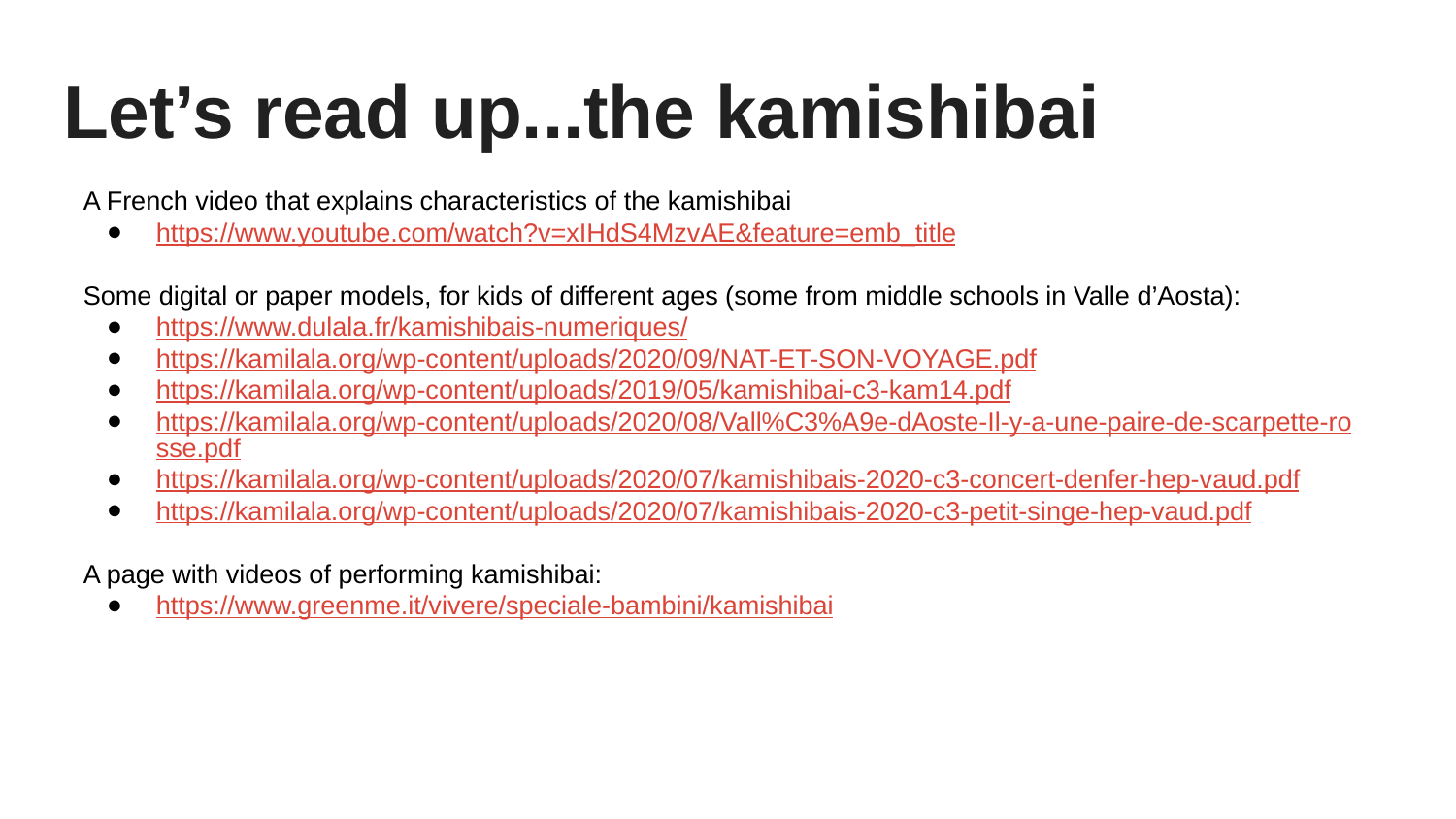

# Let’s read up...the kamishibai
A French video that explains characteristics of the kamishibai
https://www.youtube.com/watch?v=xIHdS4MzvAE&feature=emb_title

Some digital or paper models, for kids of different ages (some from middle schools in Valle d’Aosta):
https://www.dulala.fr/kamishibais-numeriques/
https://kamilala.org/wp-content/uploads/2020/09/NAT-ET-SON-VOYAGE.pdf
https://kamilala.org/wp-content/uploads/2019/05/kamishibai-c3-kam14.pdf
https://kamilala.org/wp-content/uploads/2020/08/Vall%C3%A9e-dAoste-Il-y-a-une-paire-de-scarpette-rosse.pdf
https://kamilala.org/wp-content/uploads/2020/07/kamishibais-2020-c3-concert-denfer-hep-vaud.pdf
https://kamilala.org/wp-content/uploads/2020/07/kamishibais-2020-c3-petit-singe-hep-vaud.pdf

A page with videos of performing kamishibai:
https://www.greenme.it/vivere/speciale-bambini/kamishibai